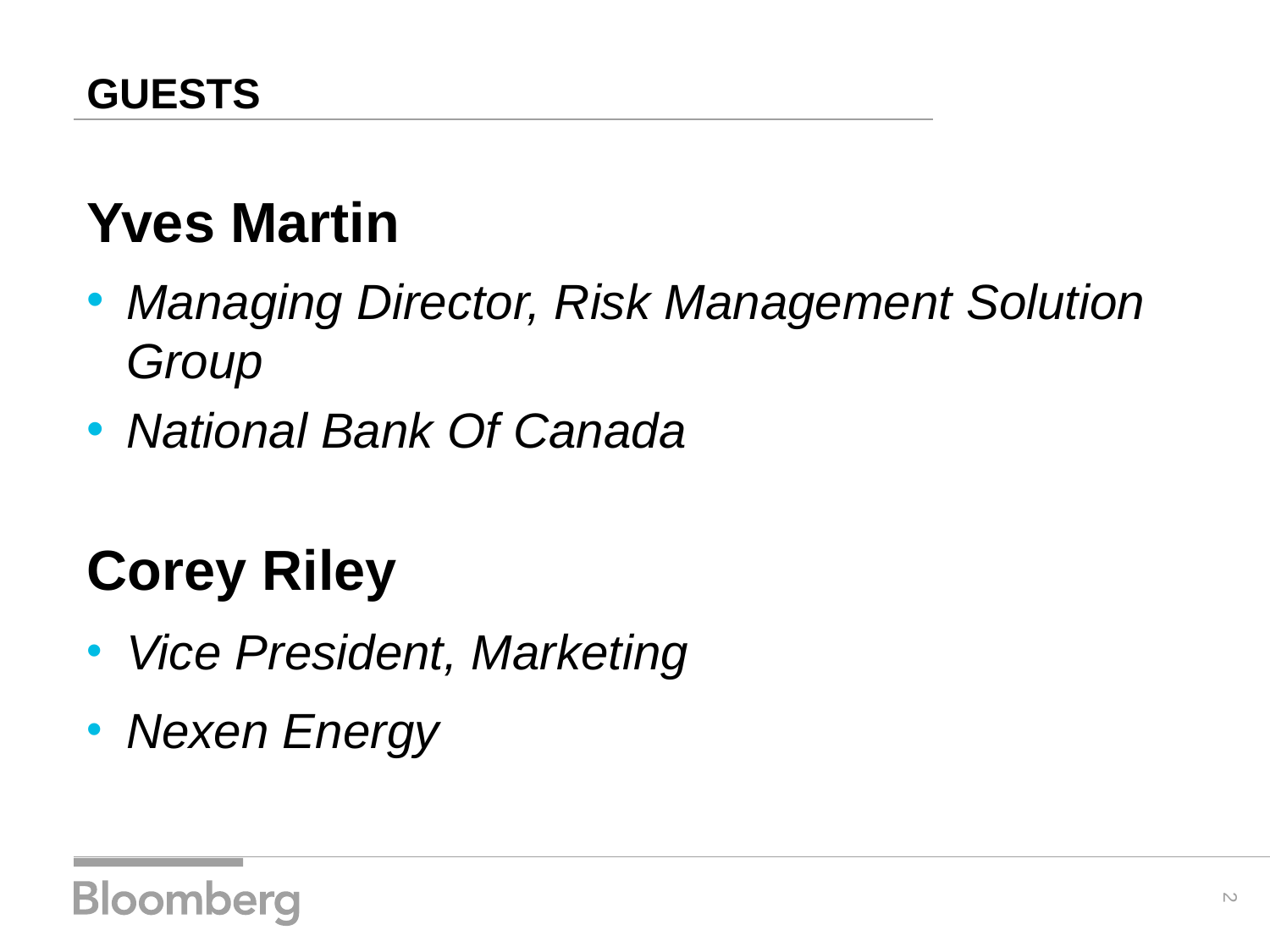

# Guests
Yves Martin
Managing Director, Risk Management Solution Group
National Bank Of Canada

Corey Riley
Vice President, Marketing
Nexen Energy

2